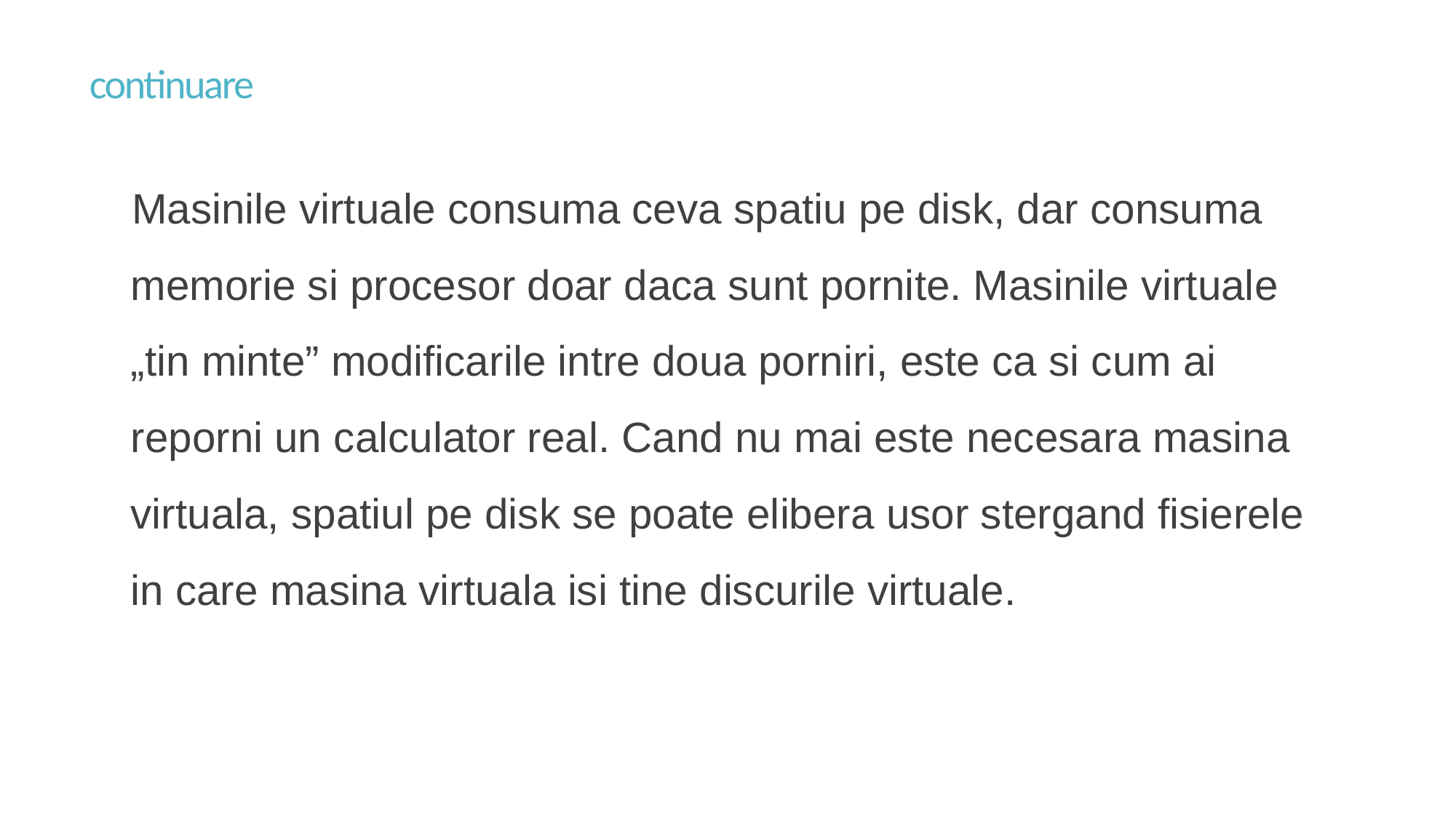

# continuare
Masinile virtuale consuma ceva spatiu pe disk, dar consuma memorie si procesor doar daca sunt pornite. Masinile virtuale „tin minte” modificarile intre doua porniri, este ca si cum ai reporni un calculator real. Cand nu mai este necesara masina virtuala, spatiul pe disk se poate elibera usor stergand fisierele in care masina virtuala isi tine discurile virtuale.